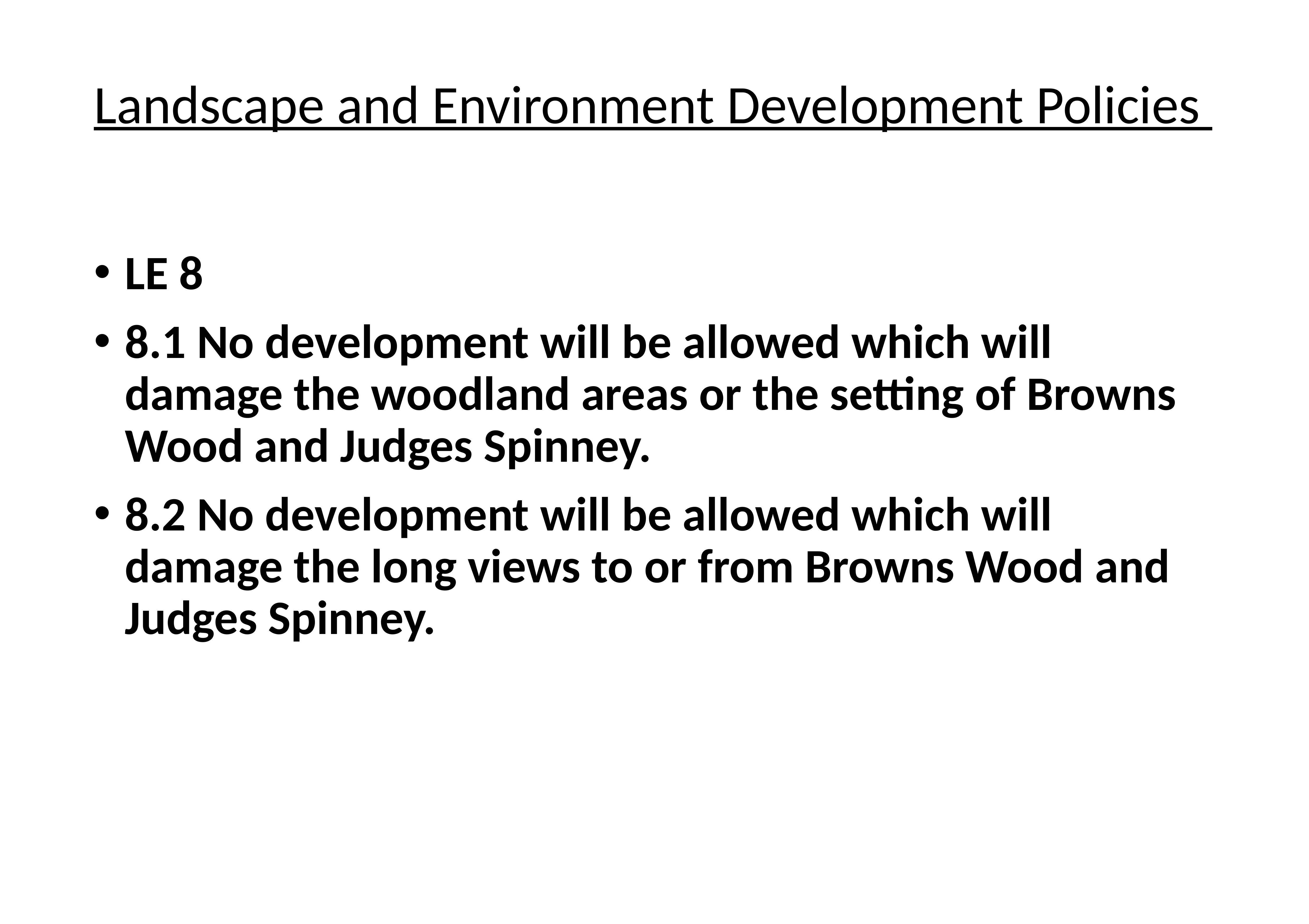

# Landscape and Environment Development Policies
LE 8
8.1 No development will be allowed which will damage the woodland areas or the setting of Browns Wood and Judges Spinney.
8.2 No development will be allowed which will damage the long views to or from Browns Wood and Judges Spinney.